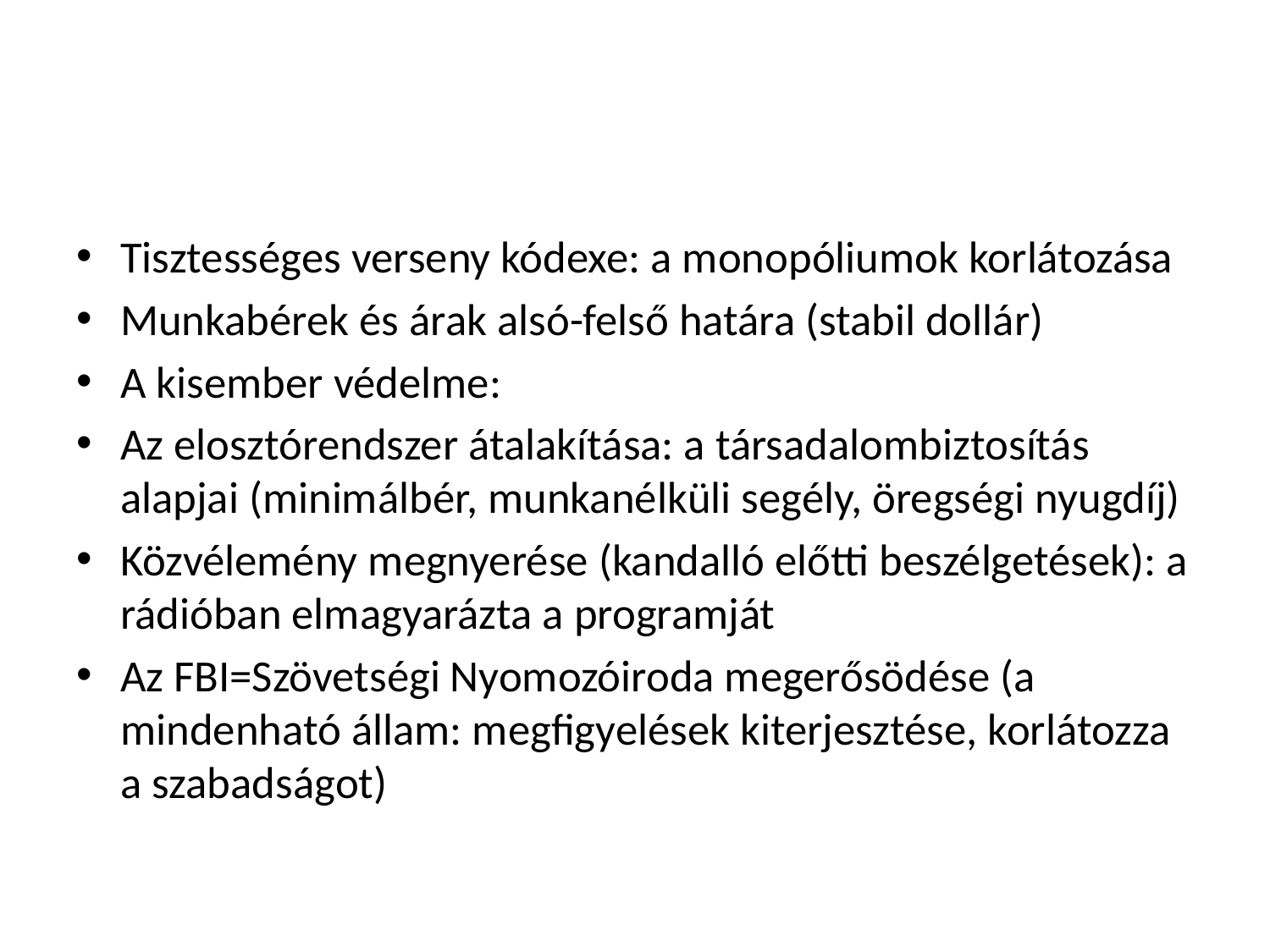

#
Tisztességes verseny kódexe: a monopóliumok korlátozása
Munkabérek és árak alsó-felső határa (stabil dollár)
A kisember védelme:
Az elosztórendszer átalakítása: a társadalombiztosítás alapjai (minimálbér, munkanélküli segély, öregségi nyugdíj)
Közvélemény megnyerése (kandalló előtti beszélgetések): a rádióban elmagyarázta a programját
Az FBI=Szövetségi Nyomozóiroda megerősödése (a mindenható állam: megfigyelések kiterjesztése, korlátozza a szabadságot)